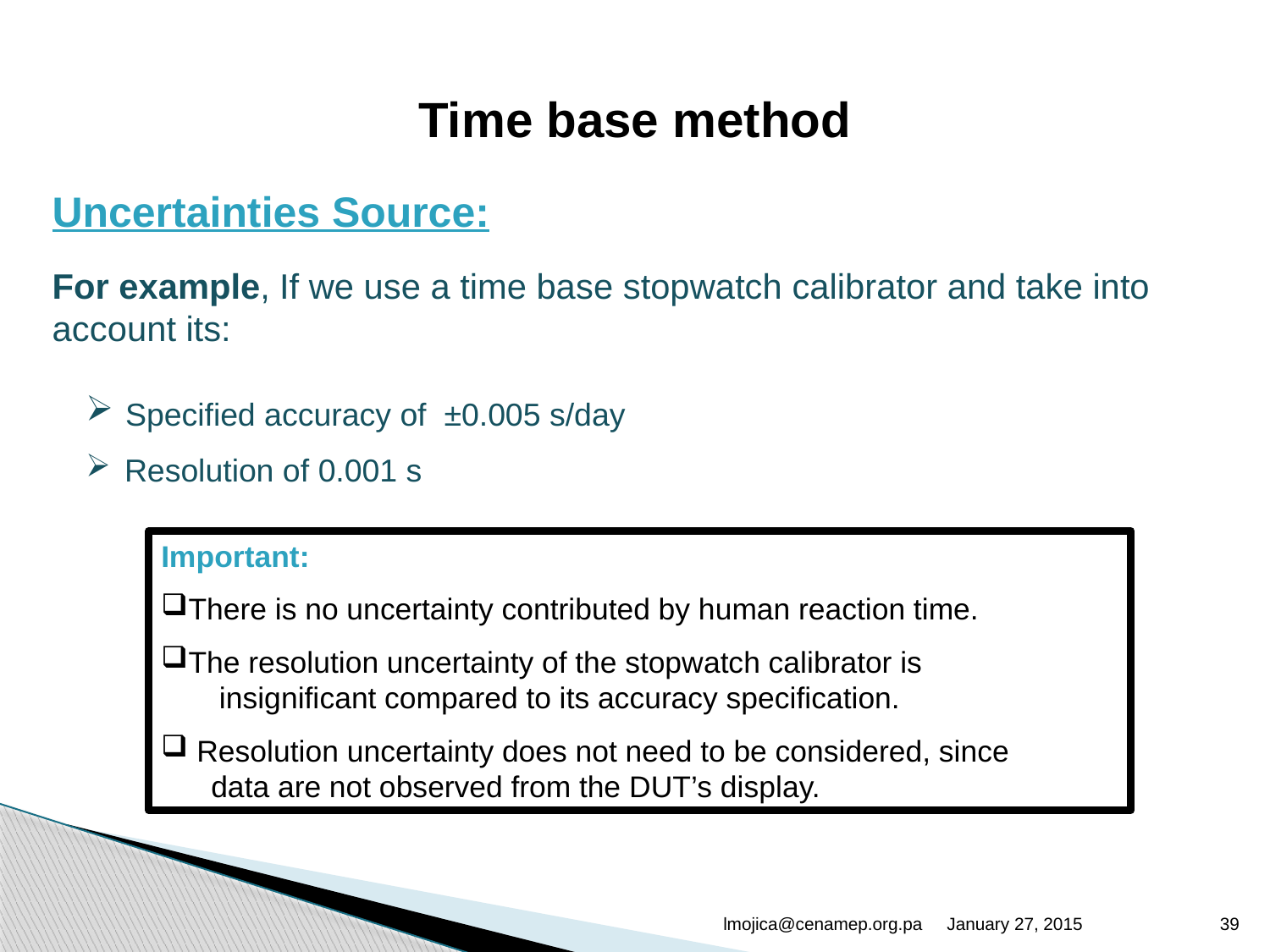

# Time base method
Uncertainties Source:
For example, If we use a time base stopwatch calibrator and take into account its:

 Specified accuracy of  ±0.005 s/day

 Resolution of 0.001 s

Important:

There is no uncertainty contributed by human reaction time.

The resolution uncertainty of the stopwatch calibrator is
    insignificant compared to its accuracy specification.

 Resolution uncertainty does not need to be considered, since
   data are not observed from the DUT’s display.
lmojica@cenamep.org.pa
January 27, 2015
39